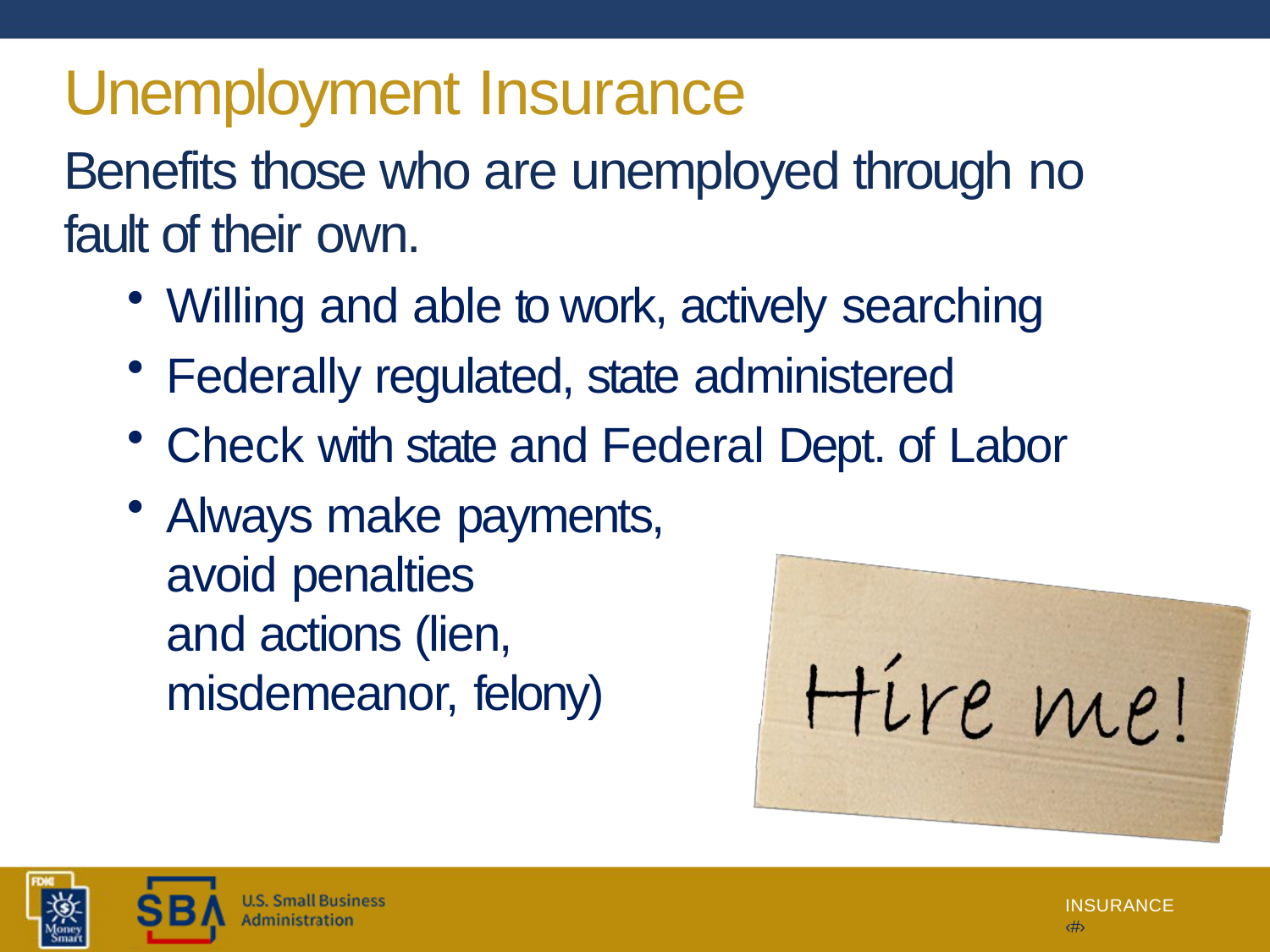

# Unemployment Insurance
Benefits those who are unemployed through no  fault of their own.
Willing and able to work, actively searching
Federally regulated, state administered
Check with state and Federal Dept. of Labor
Always make payments,  avoid penalties
and actions (lien,  misdemeanor, felony)

INSURANCE ‹#›